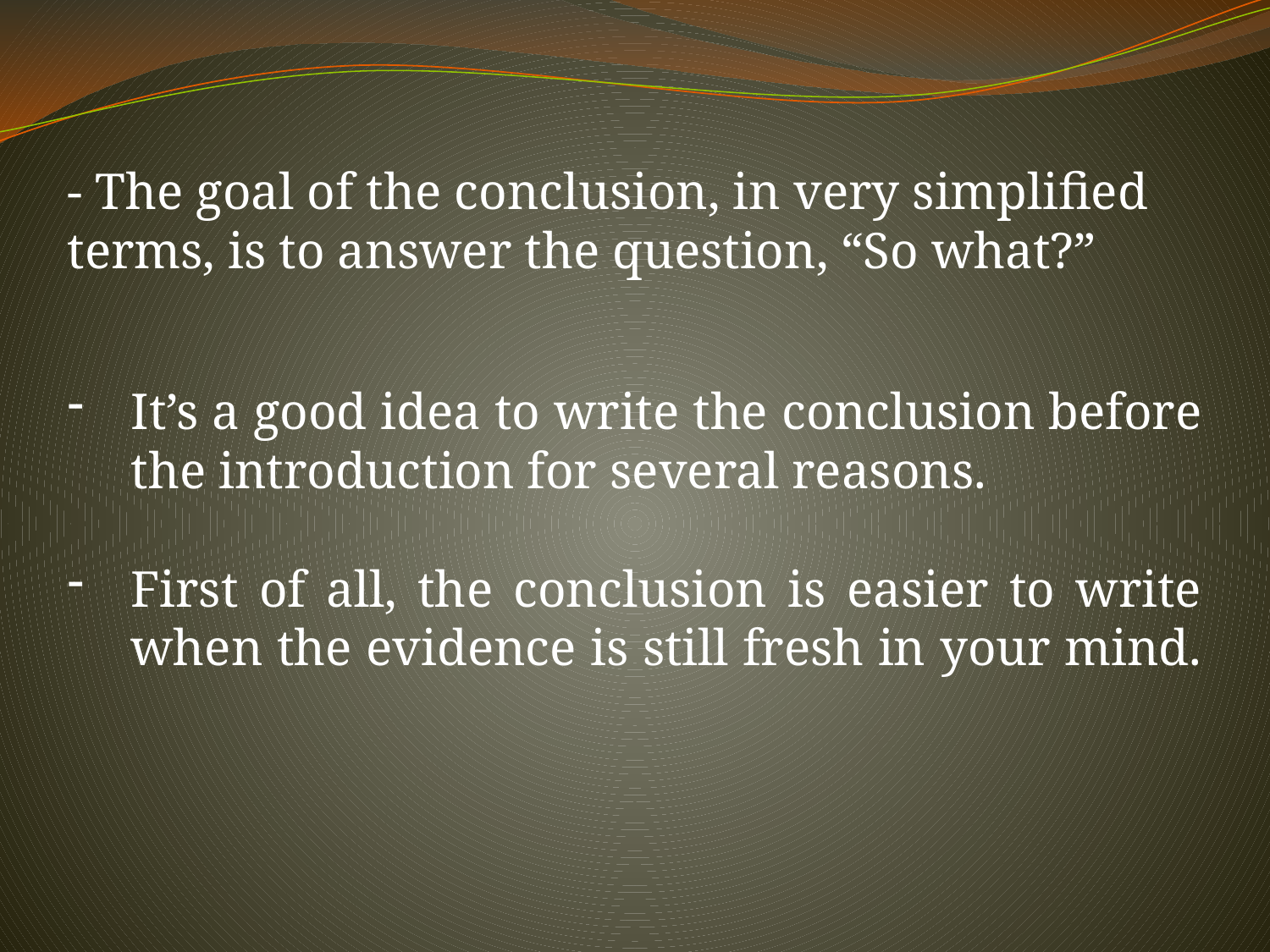

- The goal of the conclusion, in very simplified terms, is to answer the question, “So what?”
It’s a good idea to write the conclusion before the introduction for several reasons.

First of all, the conclusion is easier to write when the evidence is still fresh in your mind.